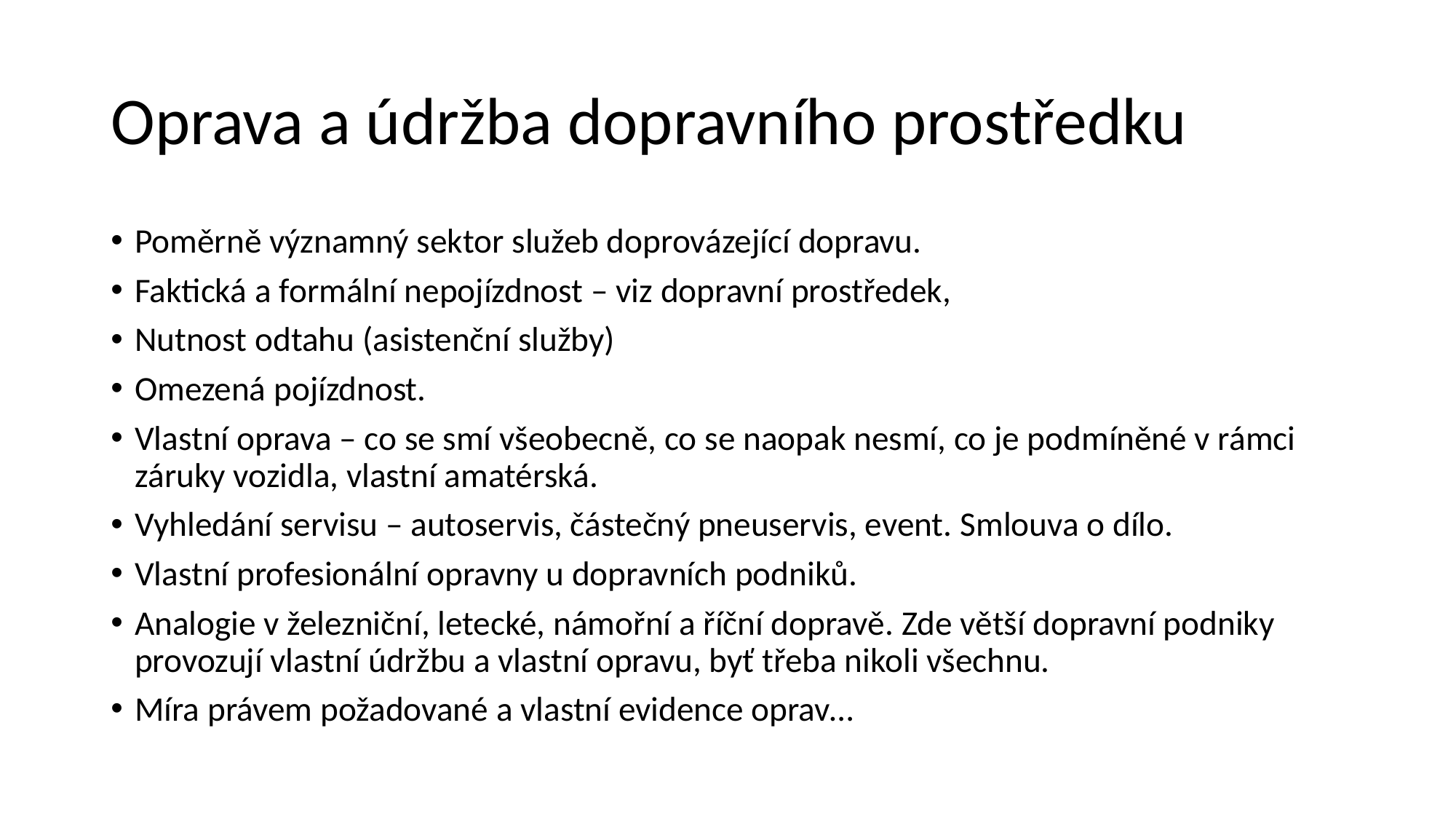

# Oprava a údržba dopravního prostředku
Poměrně významný sektor služeb doprovázející dopravu.
Faktická a formální nepojízdnost – viz dopravní prostředek,
Nutnost odtahu (asistenční služby)
Omezená pojízdnost.
Vlastní oprava – co se smí všeobecně, co se naopak nesmí, co je podmíněné v rámci záruky vozidla, vlastní amatérská.
Vyhledání servisu – autoservis, částečný pneuservis, event. Smlouva o dílo.
Vlastní profesionální opravny u dopravních podniků.
Analogie v železniční, letecké, námořní a říční dopravě. Zde větší dopravní podniky provozují vlastní údržbu a vlastní opravu, byť třeba nikoli všechnu.
Míra právem požadované a vlastní evidence oprav…